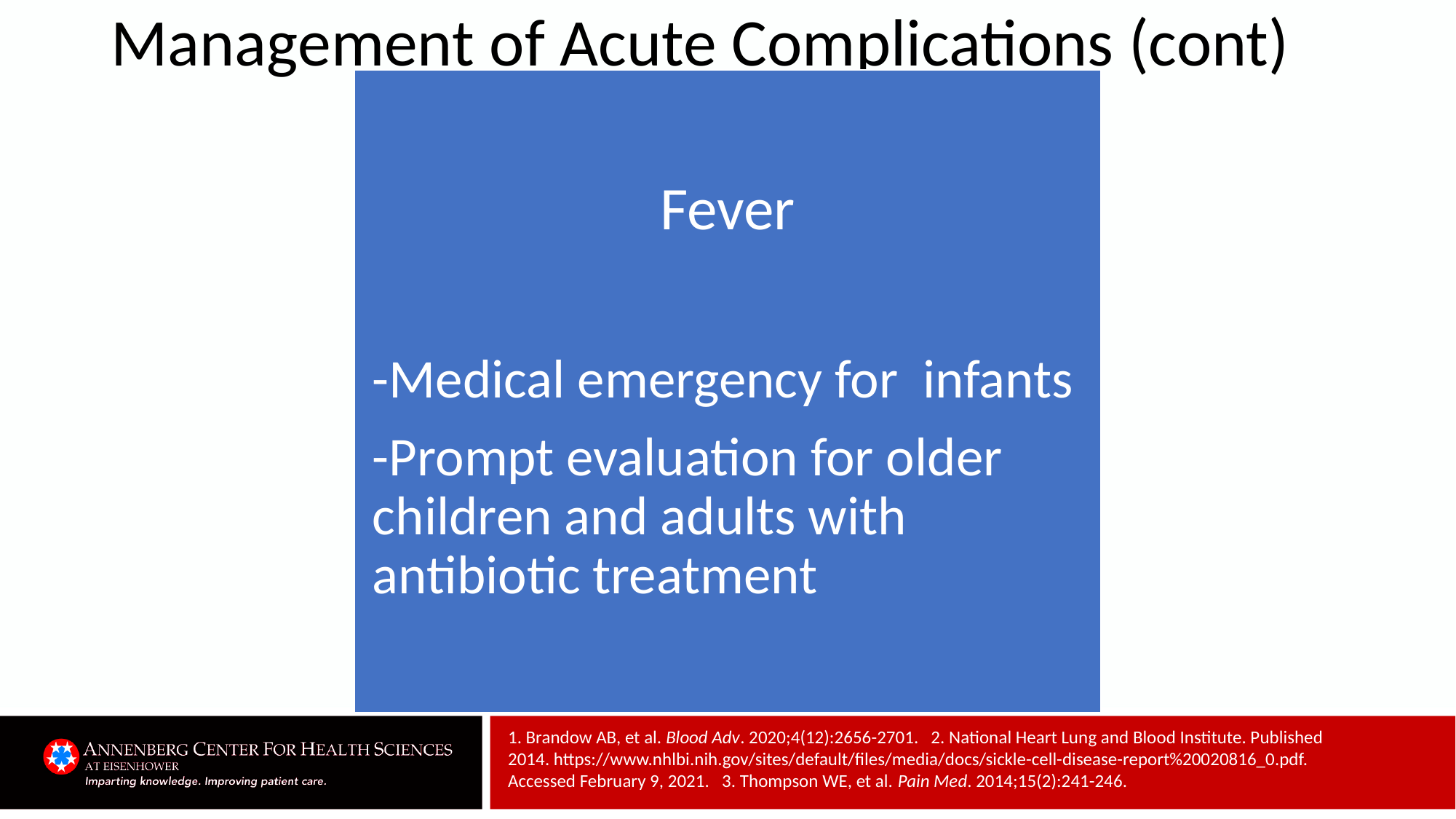

# Management of Acute Complications (cont)
Fever

-Medical emergency for  infants
-Prompt evaluation for older children and adults with antibiotic treatment
1. Brandow AB, et al. Blood Adv. 2020;4(12):2656-2701.   2. National Heart Lung and Blood Institute. Published 2014. https://www.nhlbi.nih.gov/sites/default/files/media/docs/sickle-cell-disease-report%20020816_0.pdf.  Accessed February 9, 2021.   3. Thompson WE, et al. Pain Med. 2014;15(2):241-246.